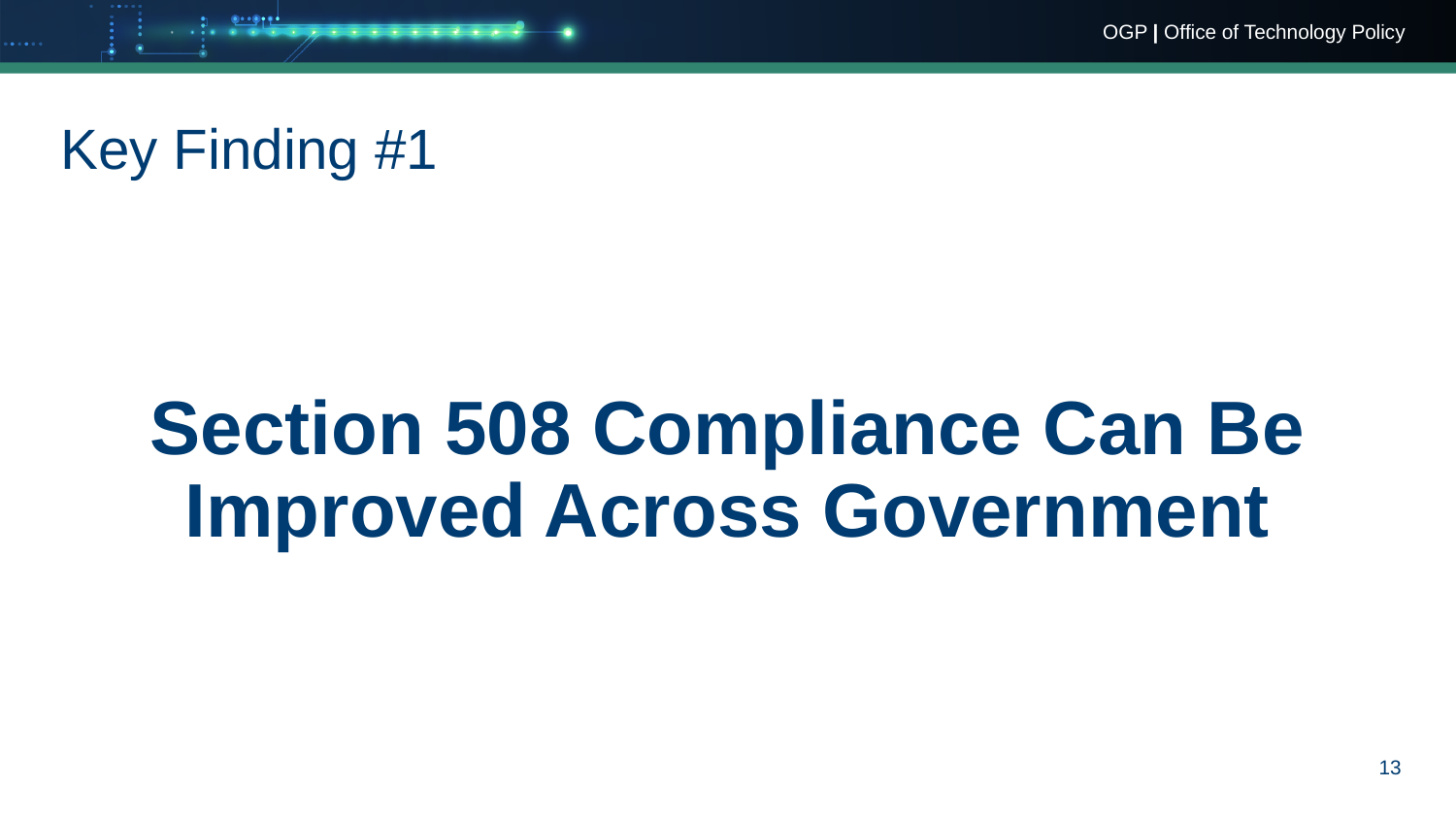

# Key Finding #1
Section 508 Compliance Can Be Improved Across Government
13